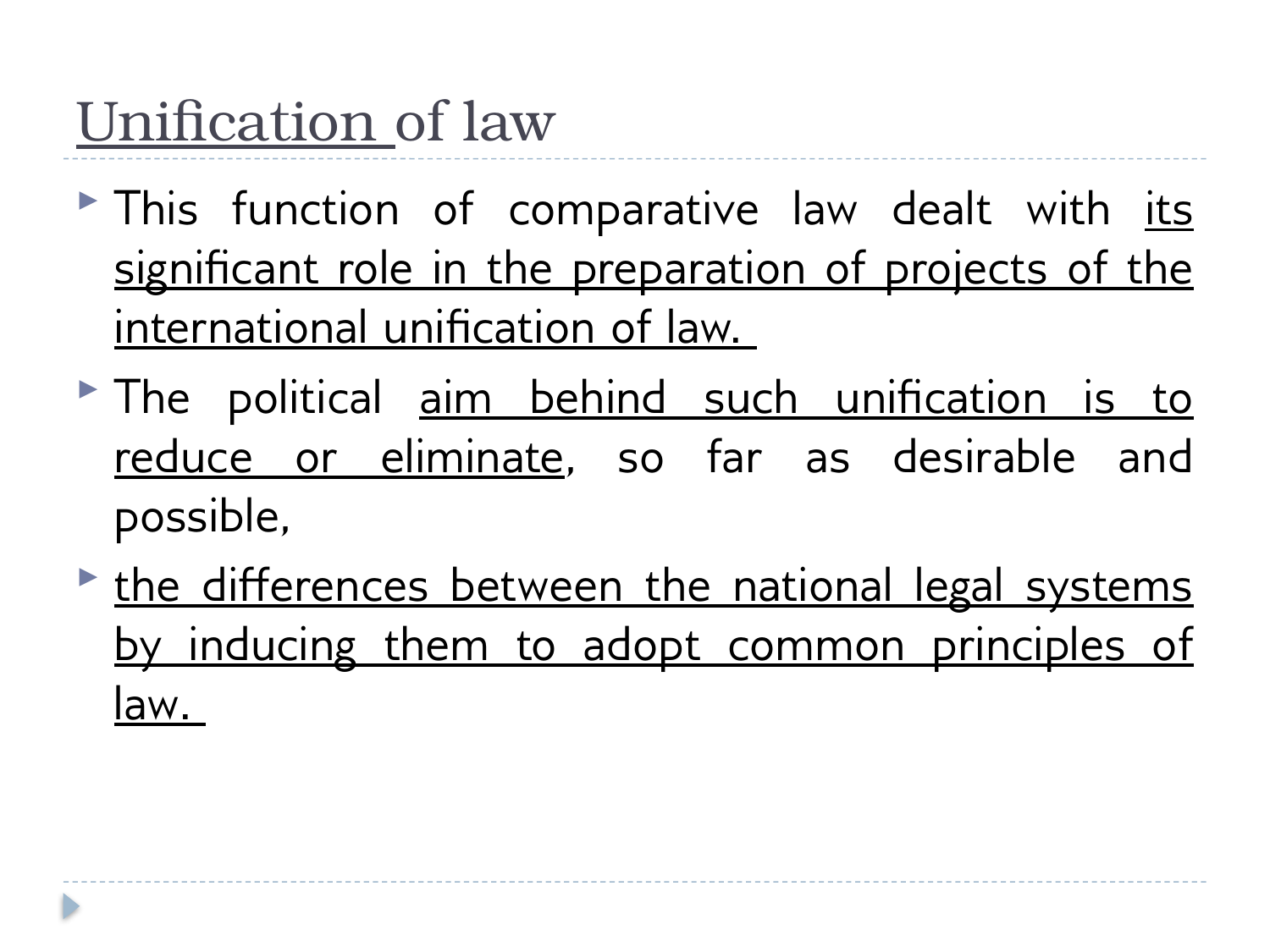

# Unification of law
This function of comparative law dealt with its significant role in the preparation of projects of the international unification of law.
The political aim behind such unification is to reduce or eliminate, so far as desirable and possible,
the differences between the national legal systems by inducing them to adopt common principles of law.